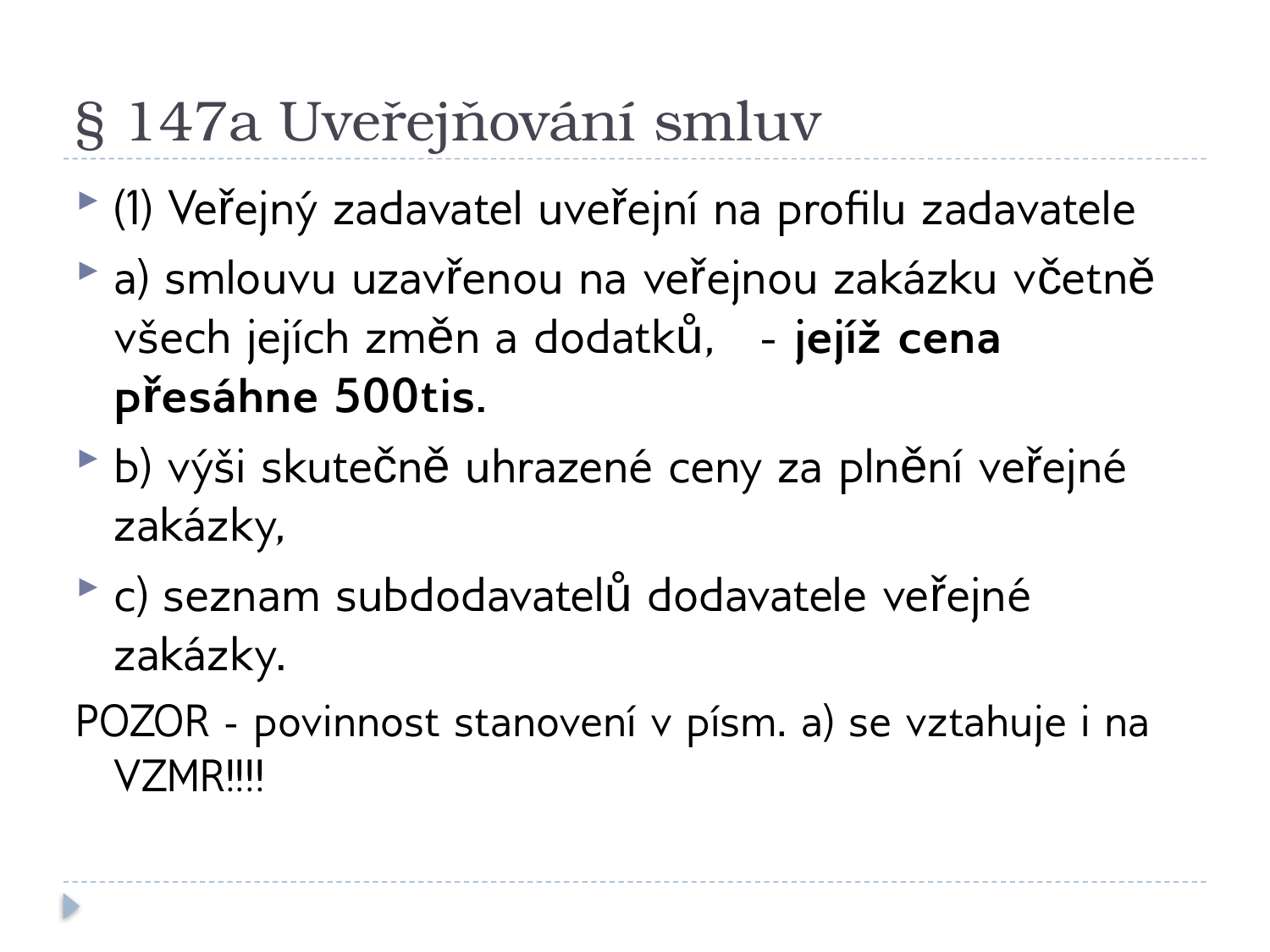

# § 147a Uveřejňování smluv
(1) Veřejný zadavatel uveřejní na profilu zadavatele
a) smlouvu uzavřenou na veřejnou zakázku včetně všech jejích změn a dodatků,   - jejíž cena přesáhne 500tis.
b) výši skutečně uhrazené ceny za plnění veřejné zakázky,
c) seznam subdodavatelů dodavatele veřejné zakázky.
POZOR - povinnost stanovení v písm. a) se vztahuje i na VZMR!!!!